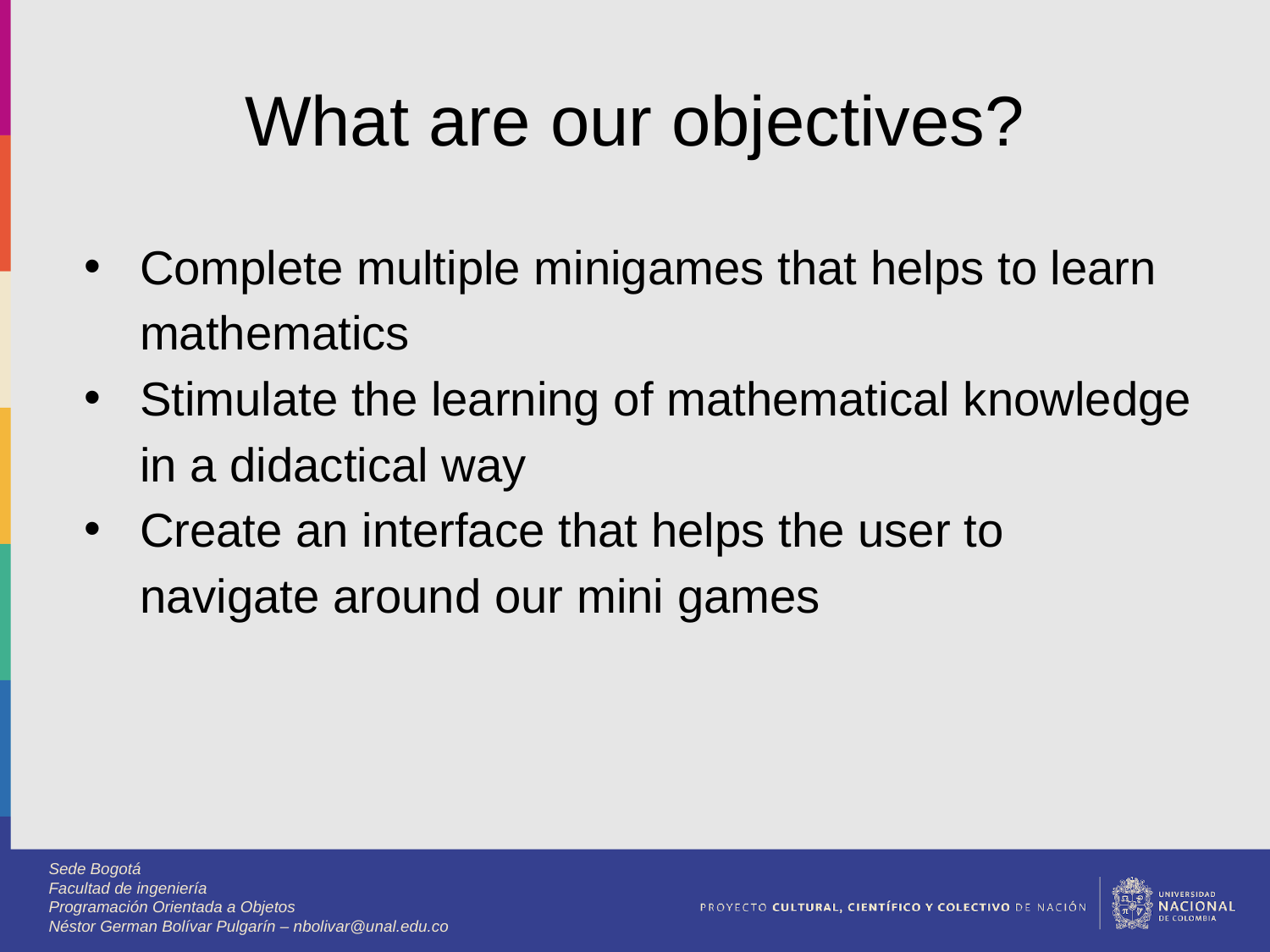

# What are our objectives?
Complete multiple minigames that helps to learn mathematics
Stimulate the learning of mathematical knowledge in a didactical way
Create an interface that helps the user to navigate around our mini games

Sede Bogotá
Facultad de ingeniería
Programación Orientada a Objetos
Néstor German Bolívar Pulgarín – nbolivar@unal.edu.co